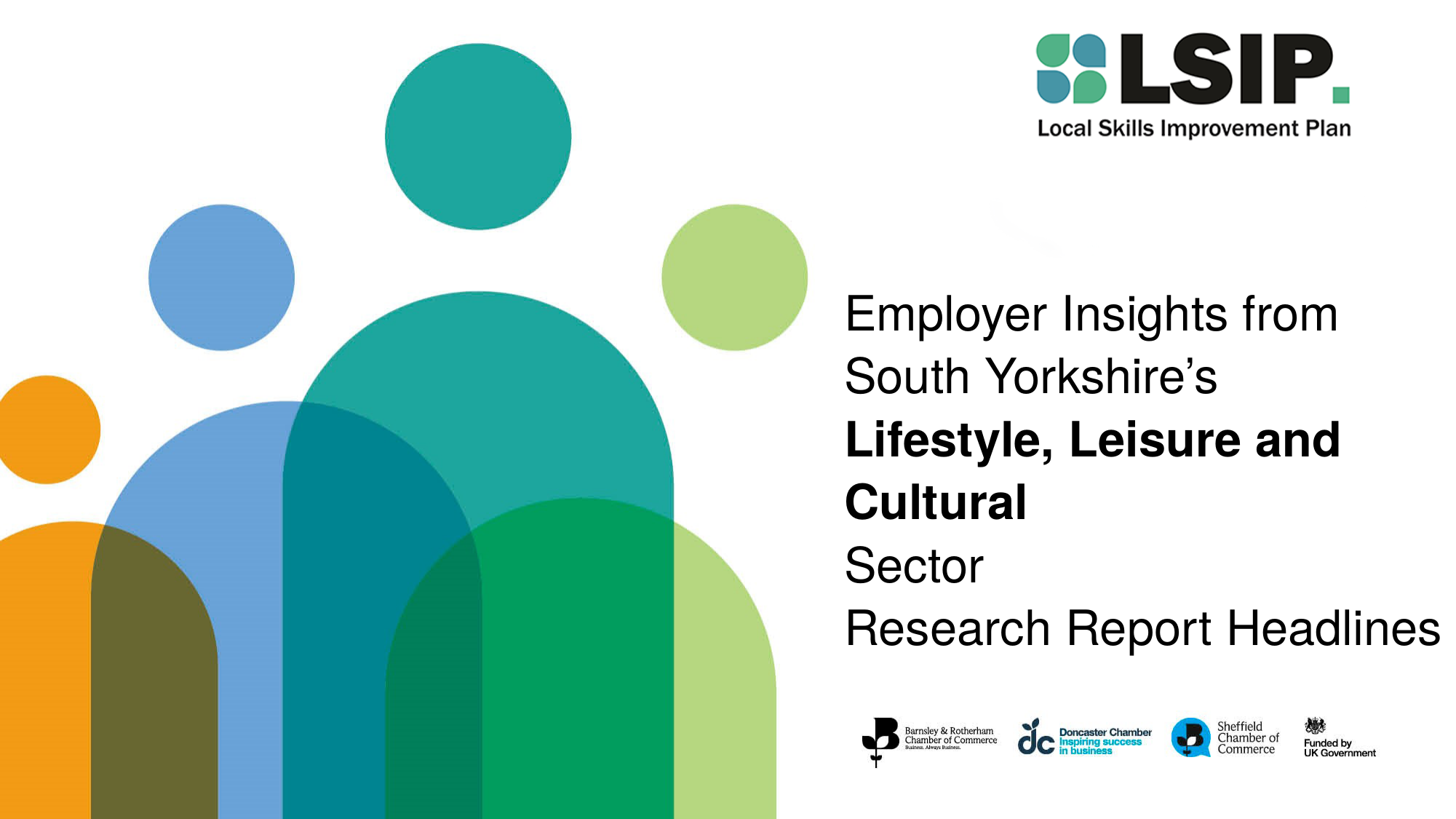

# Employer Insights from South Yorkshire’s Lifestyle, Leisure and Cultural Sector Research Report Headlines